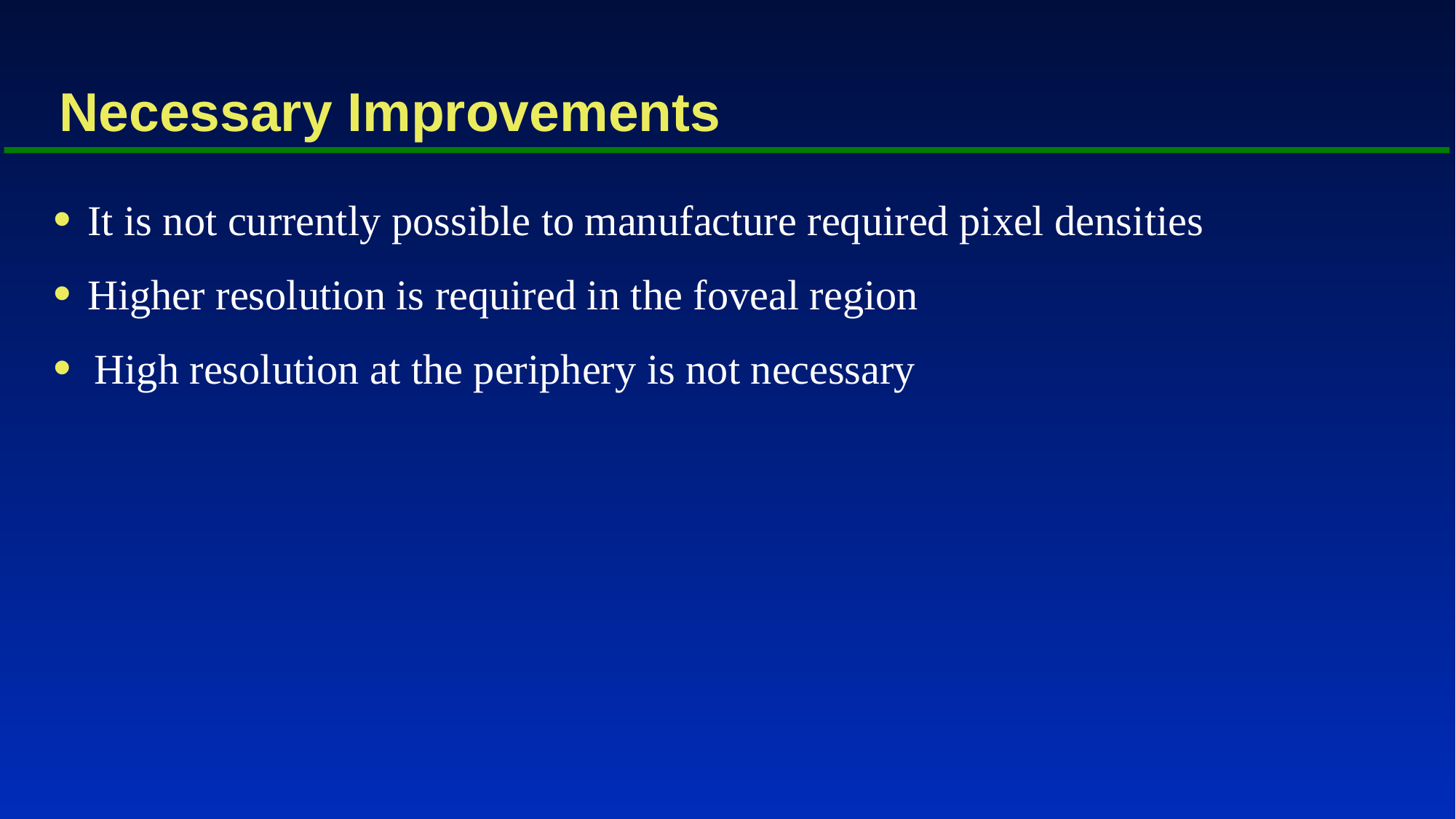

# Necessary Improvements
It is not currently possible to manufacture required pixel densities
Higher resolution is required in the foveal region
High resolution at the periphery is not necessary